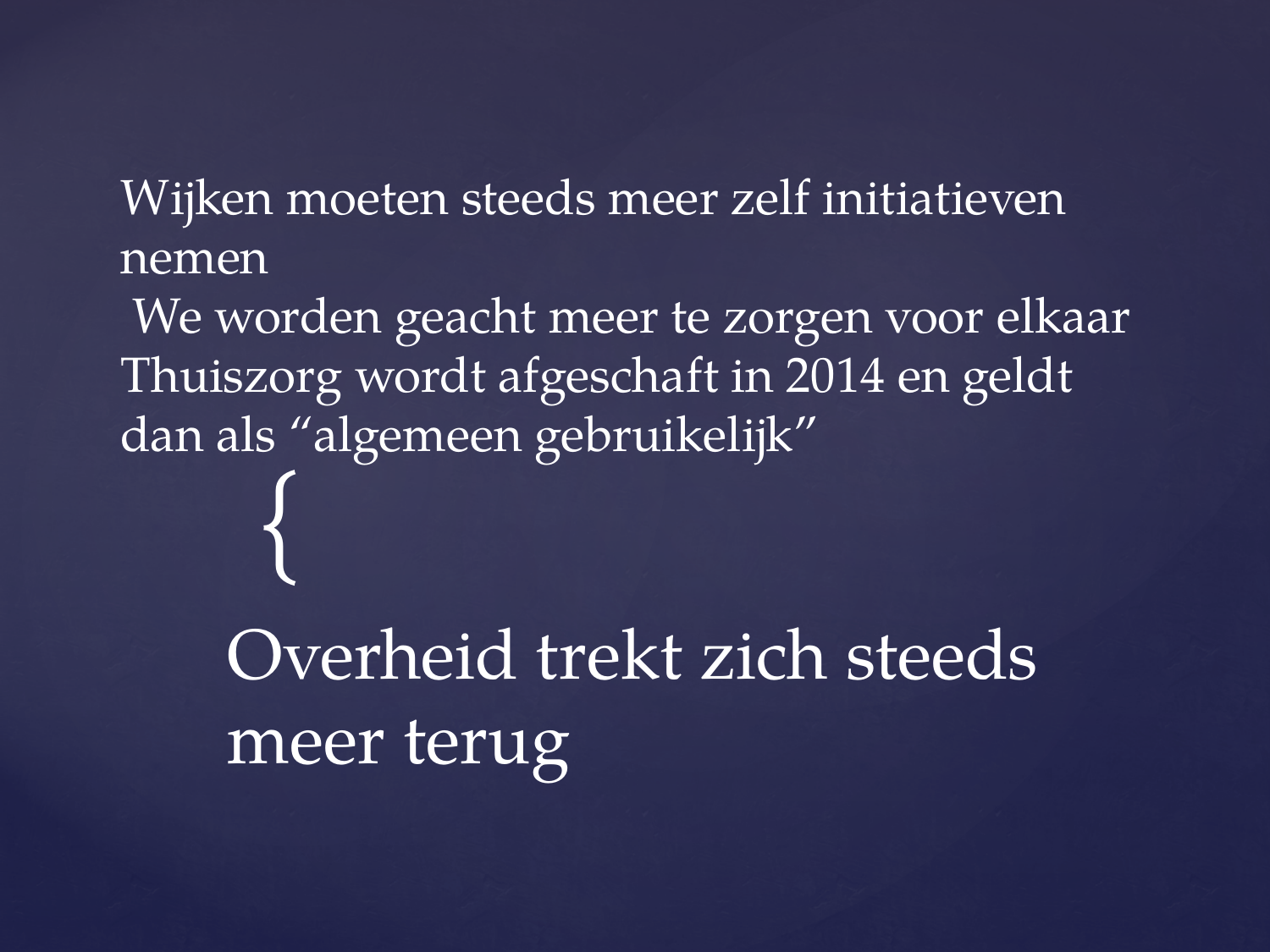

# Wijken moeten steeds meer zelf initiatieven nemen We worden geacht meer te zorgen voor elkaar Thuiszorg wordt afgeschaft in 2014 en geldt dan als “algemeen gebruikelijk”
Overheid trekt zich steeds meer terug